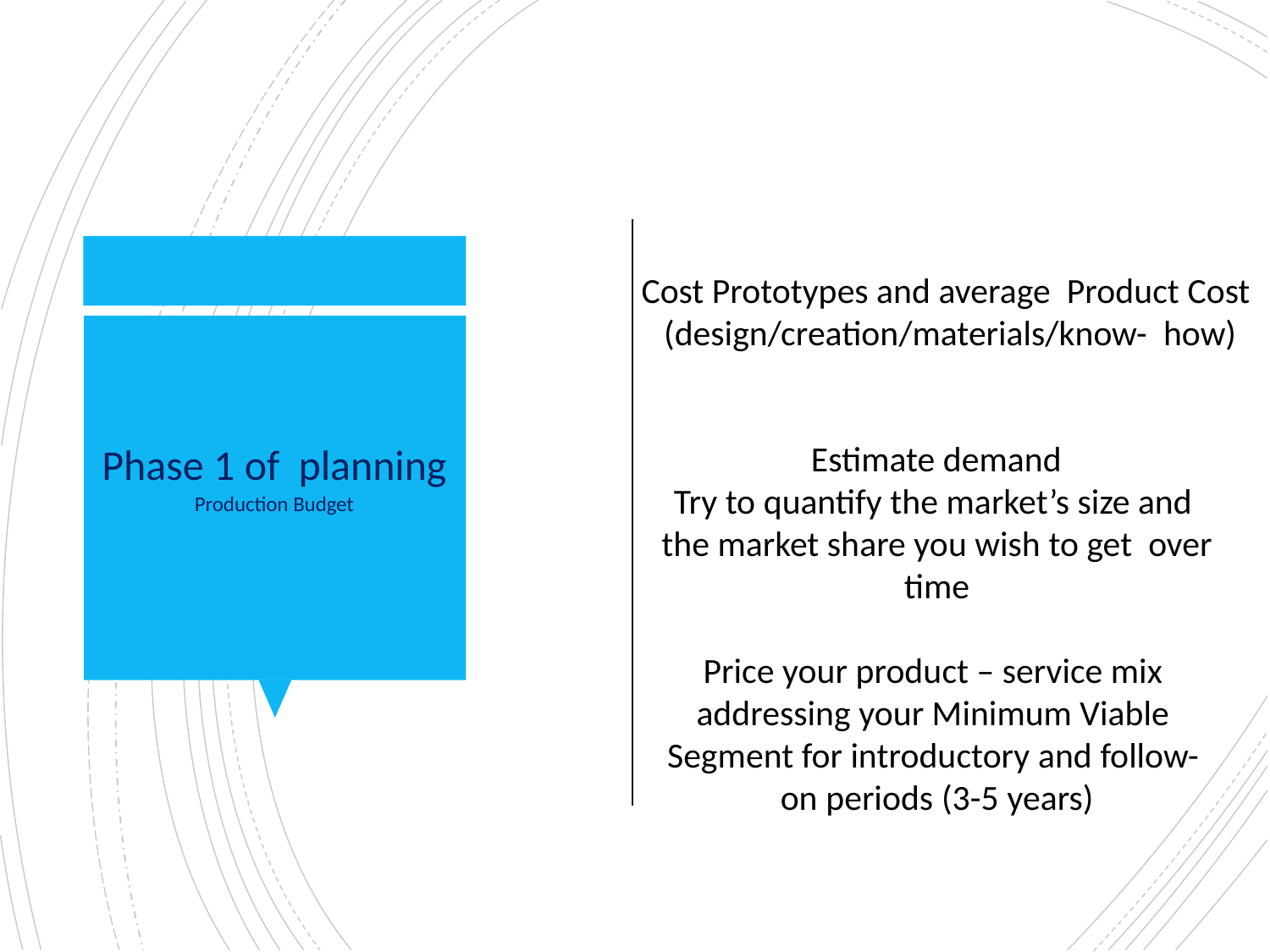

# Cost Prototypes and average  Product Cost  (design/creation/materials/know-  how)
Estimate demand
Try to quantify the market’s size and  the market share you wish to get  over time
Phase 1 of  planning
Production Budget
Price your product – service mix  addressing your Minimum Viable  Segment for introductory and follow-  on periods (3-5 years)